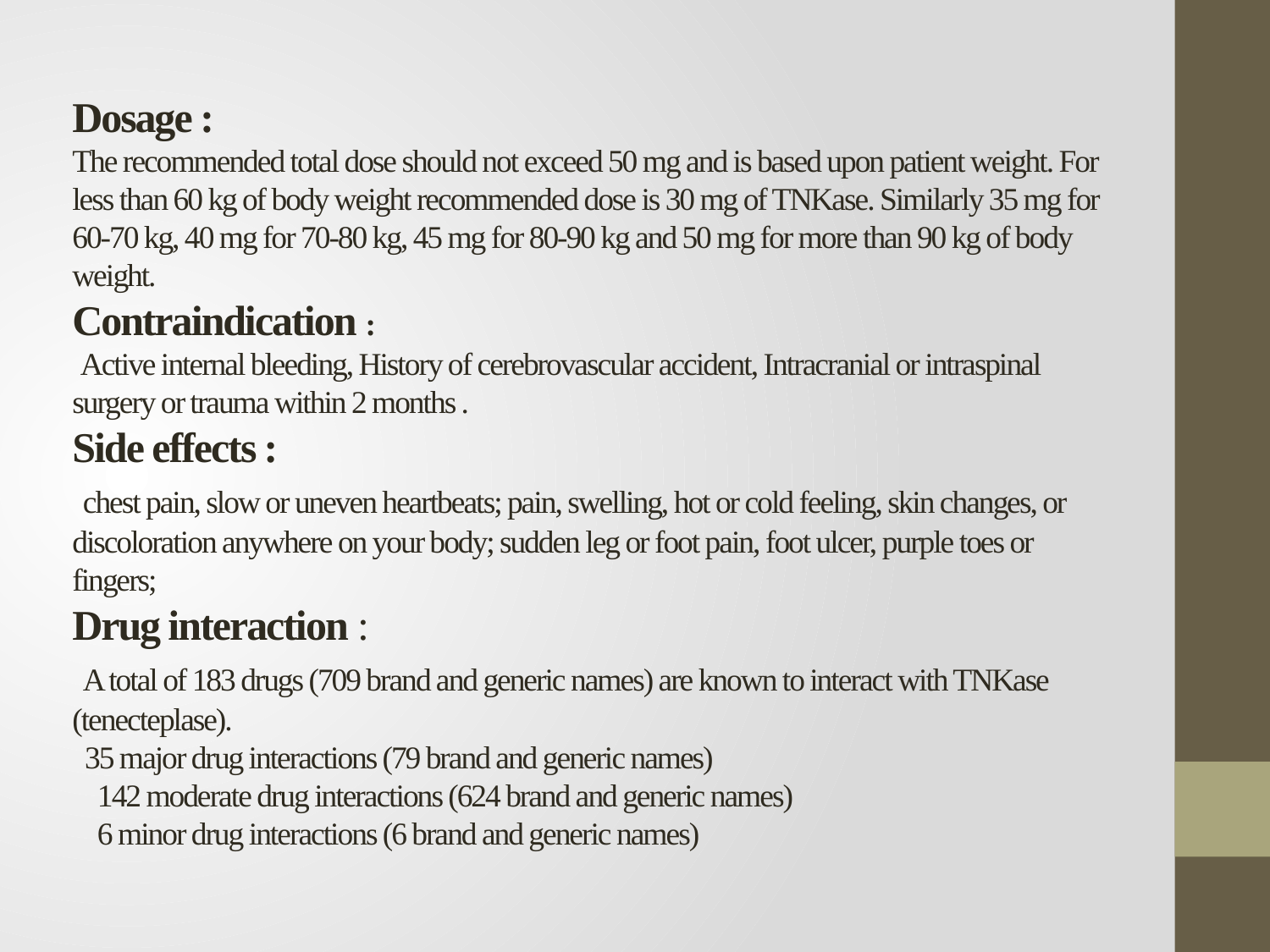

# Dosage : The recommended total dose should not exceed 50 mg and is based upon patient weight. For less than 60 kg of body weight recommended dose is 30 mg of TNKase. Similarly 35 mg for 60-70 kg, 40 mg for 70-80 kg, 45 mg for 80-90 kg and 50 mg for more than 90 kg of body weight. Contraindication : Active internal bleeding, History of cerebrovascular accident, Intracranial or intraspinal surgery or trauma within 2 months . Side effects : chest pain, slow or uneven heartbeats; pain, swelling, hot or cold feeling, skin changes, or discoloration anywhere on your body; sudden leg or foot pain, foot ulcer, purple toes or fingers; Drug interaction : A total of 183 drugs (709 brand and generic names) are known to interact with TNKase (tenecteplase). 35 major drug interactions (79 brand and generic names) 142 moderate drug interactions (624 brand and generic names) 6 minor drug interactions (6 brand and generic names)